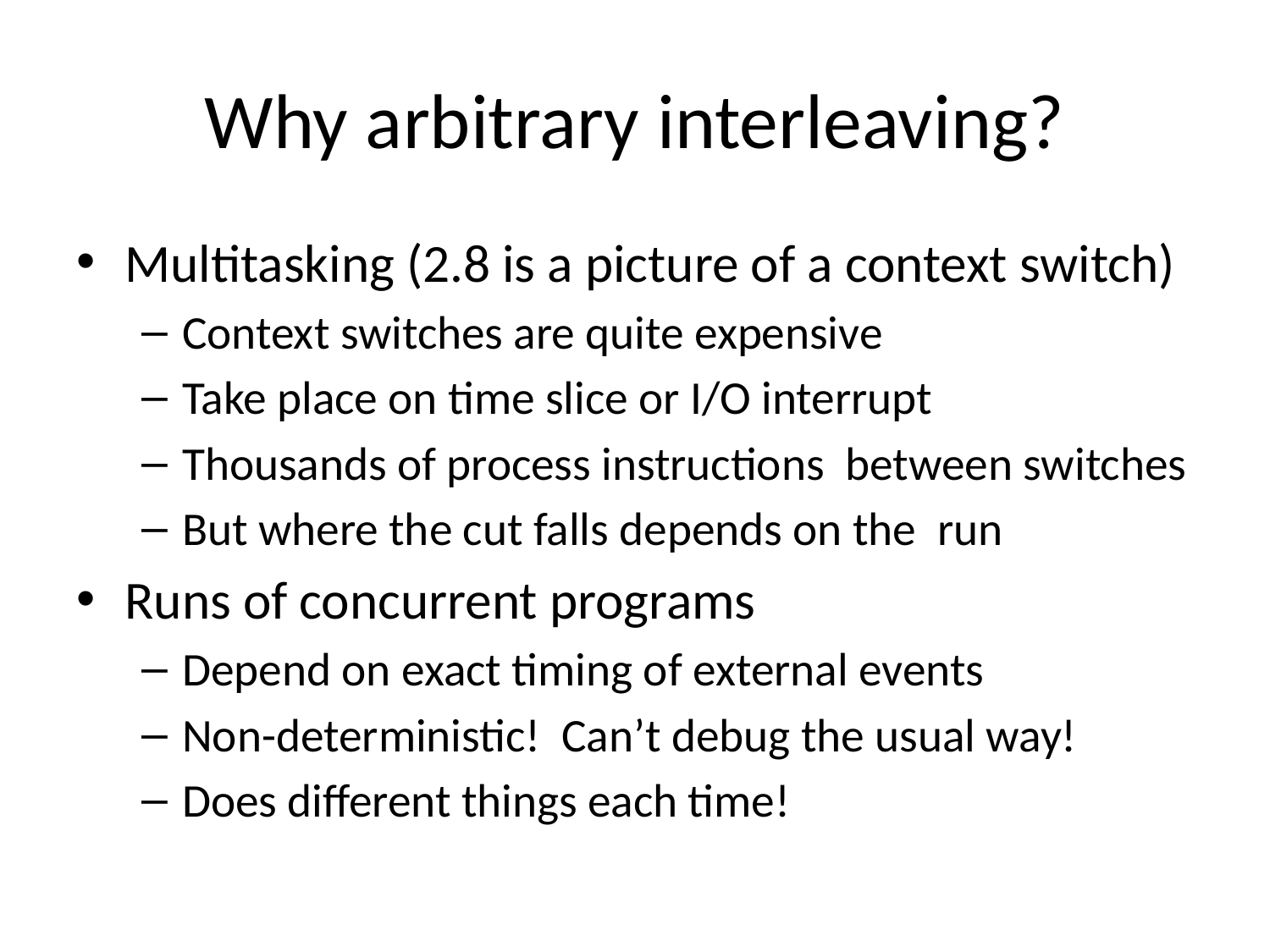

# Why arbitrary interleaving?
Multitasking (2.8 is a picture of a context switch)
Context switches are quite expensive
Take place on time slice or I/O interrupt
Thousands of process instructions  between switches
But where the cut falls depends on the  run
Runs of concurrent programs
Depend on exact timing of external events
Non-deterministic!  Can’t debug the usual way!
Does different things each time!